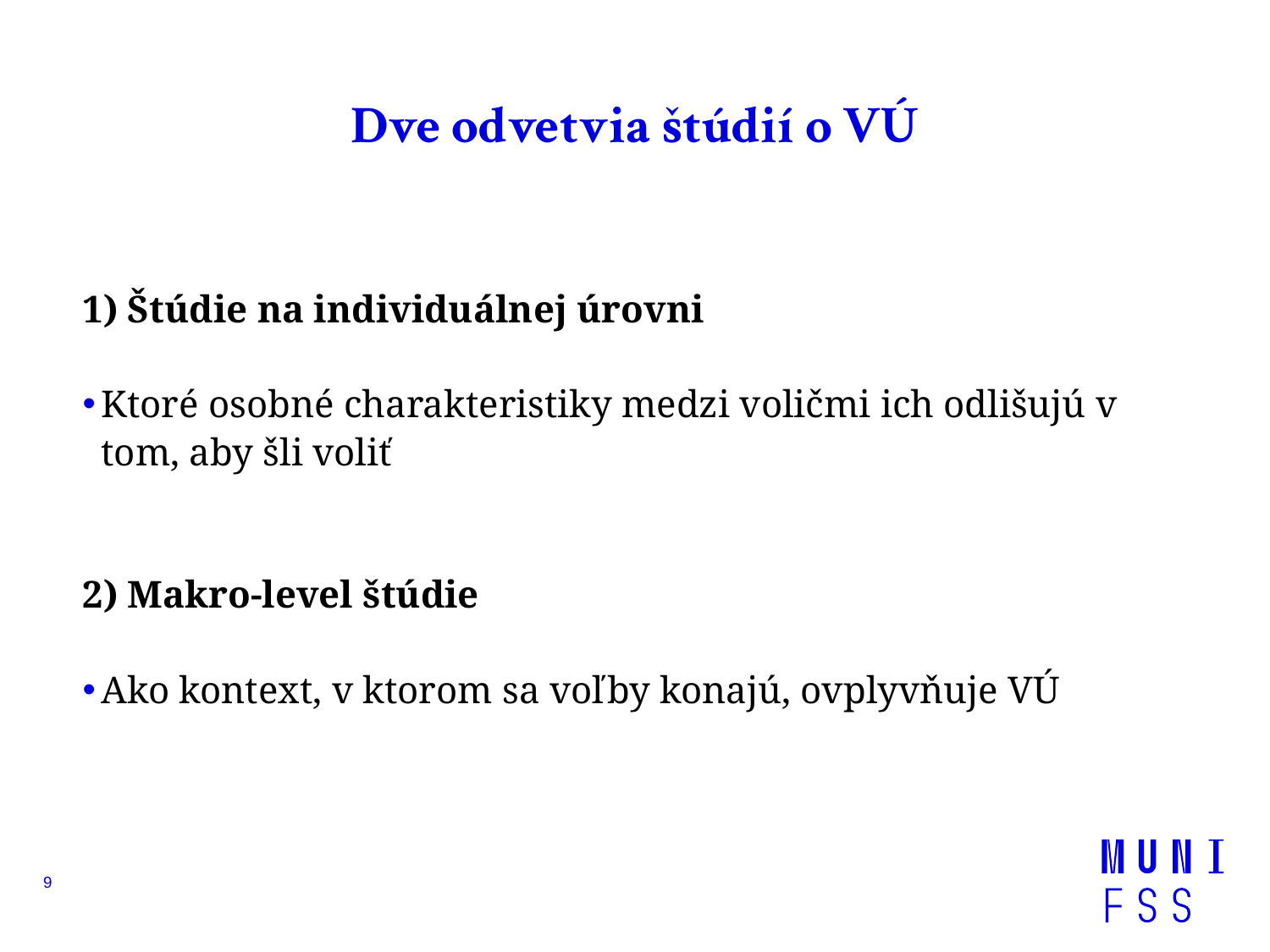

# Dve odvetvia štúdií o VÚ

1) Štúdie na individuálnej úrovni

Ktoré osobné charakteristiky medzi voličmi ich odlišujú v tom, aby šli voliť

2) Makro-level štúdie

Ako kontext, v ktorom sa voľby konajú, ovplyvňuje VÚ

9